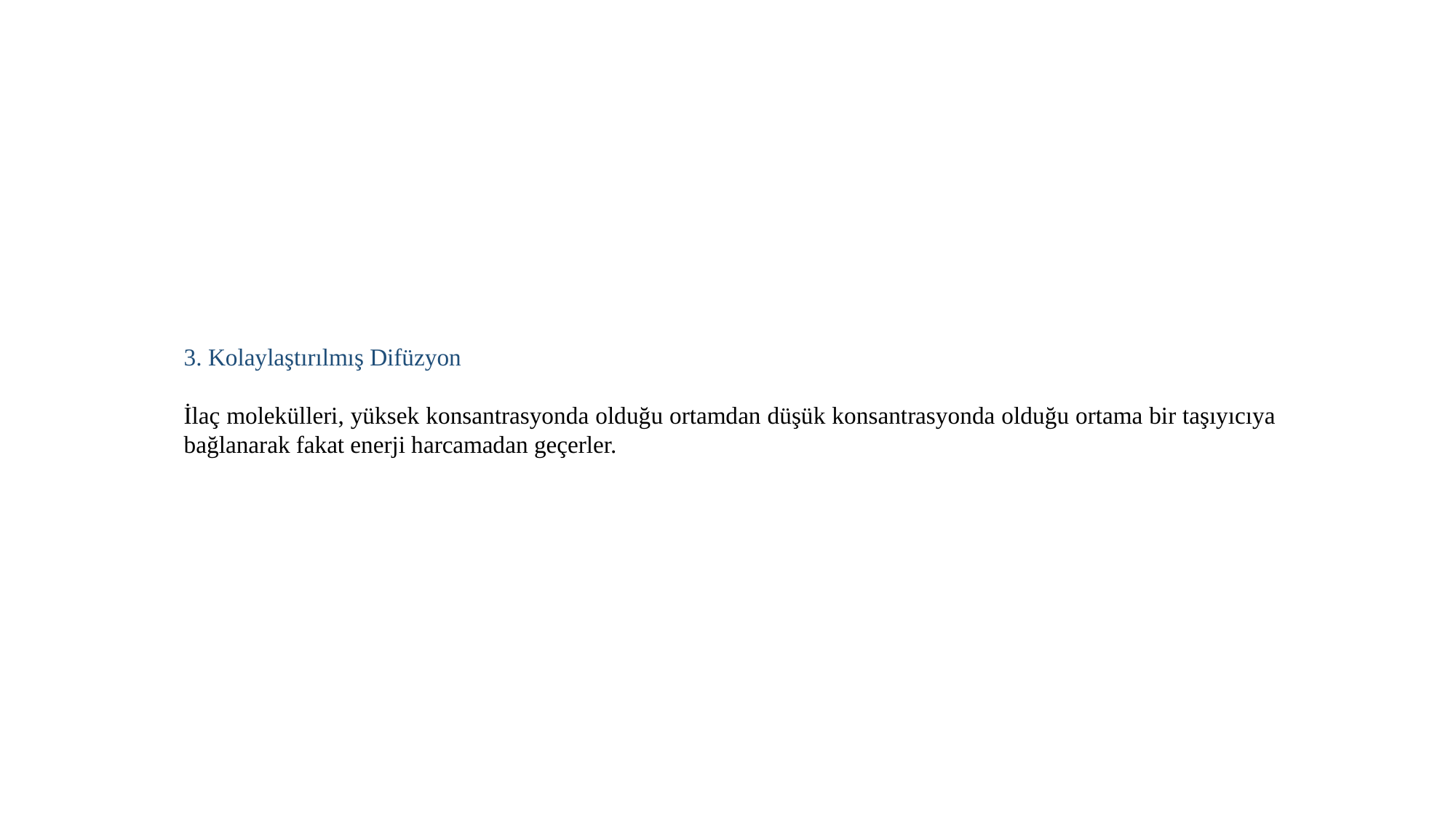

3. Kolaylaştırılmış Difüzyon

İlaç molekülleri, yüksek konsantrasyonda olduğu ortamdan düşük konsantrasyonda olduğu ortama bir taşıyıcıya bağlanarak fakat enerji harcamadan geçerler.